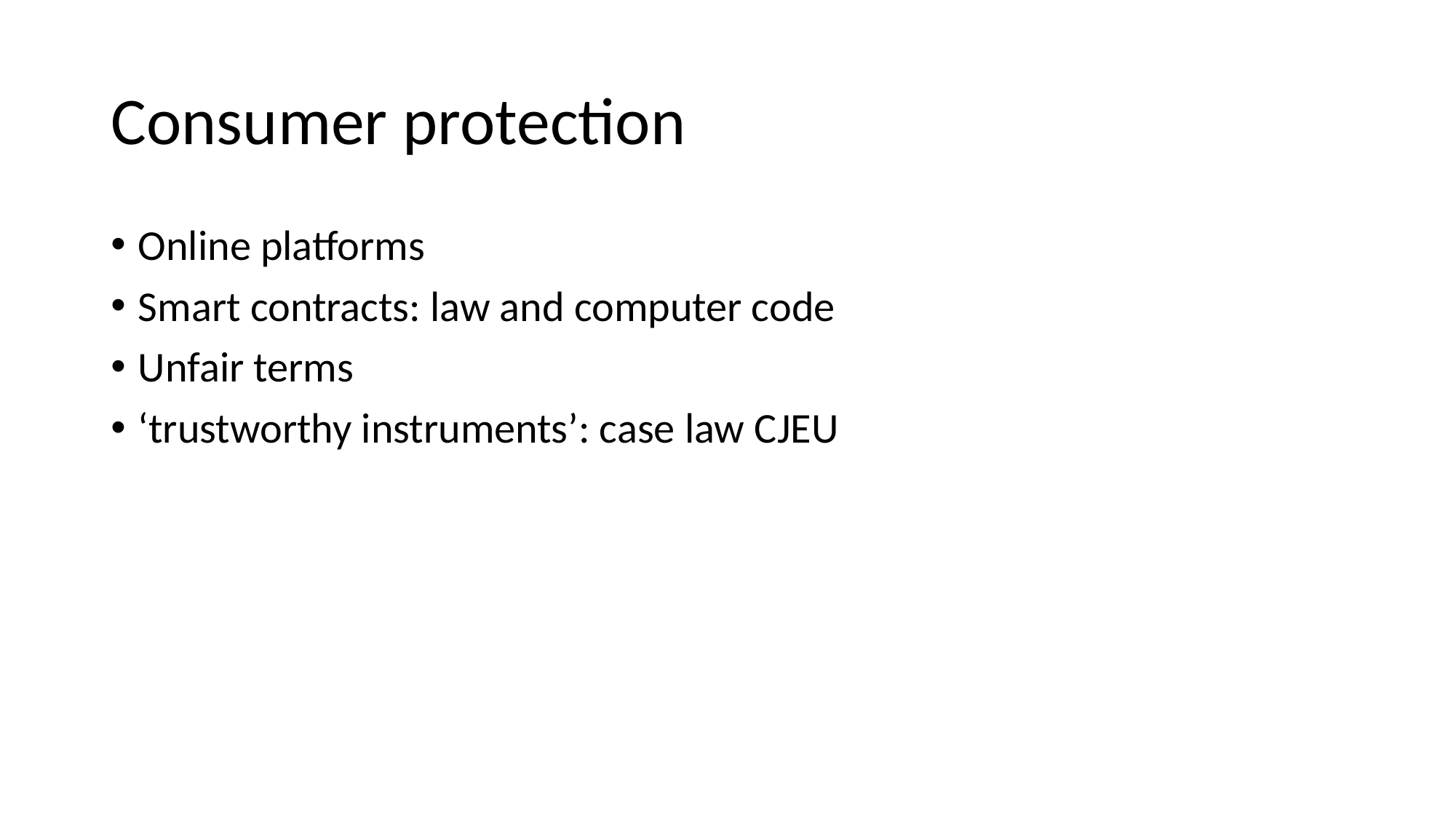

# Consumer protection
Online platforms
Smart contracts: law and computer code
Unfair terms
‘trustworthy instruments’: case law CJEU